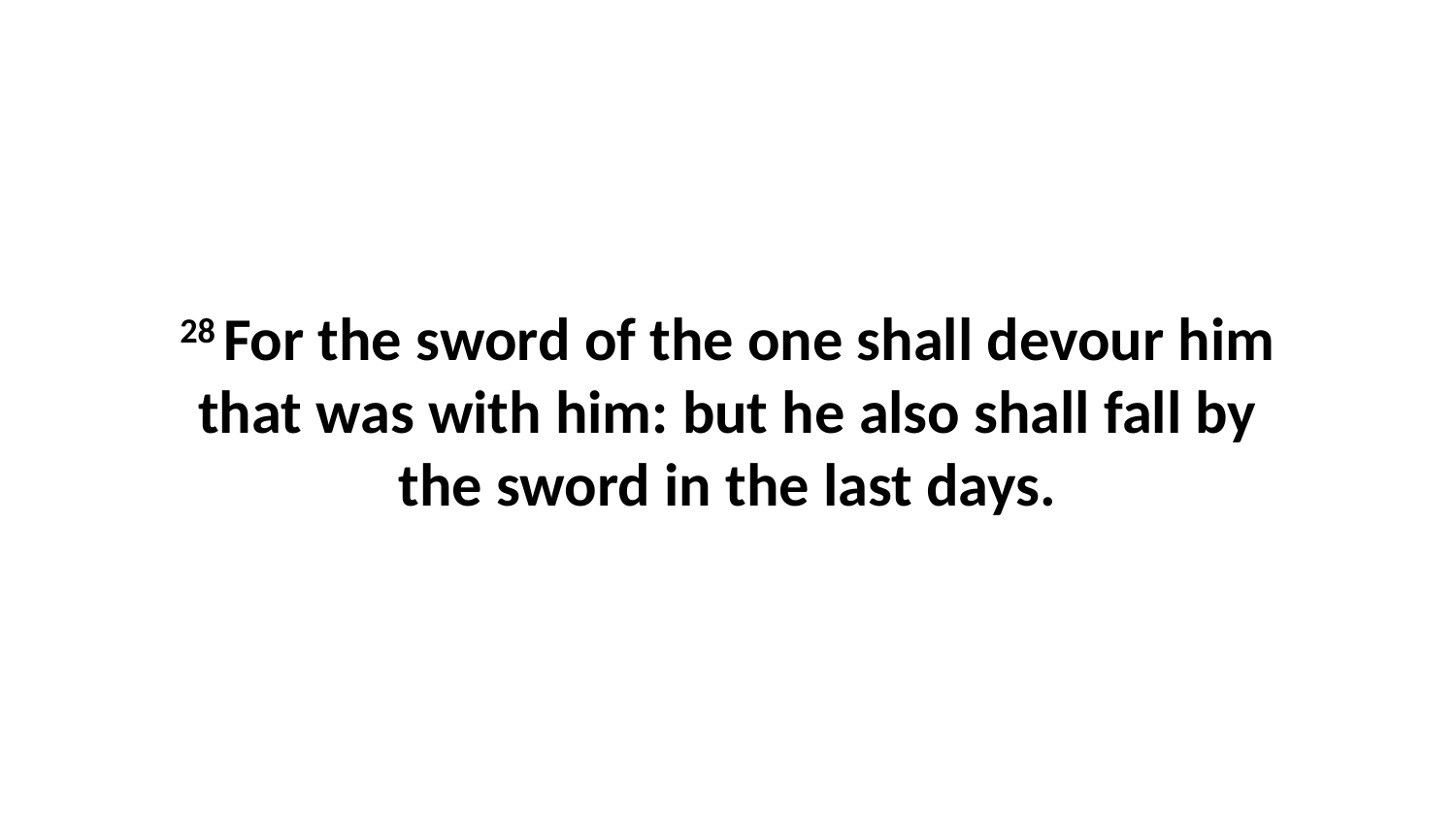

28 For the sword of the one shall devour him that was with him: but he also shall fall by the sword in the last days.